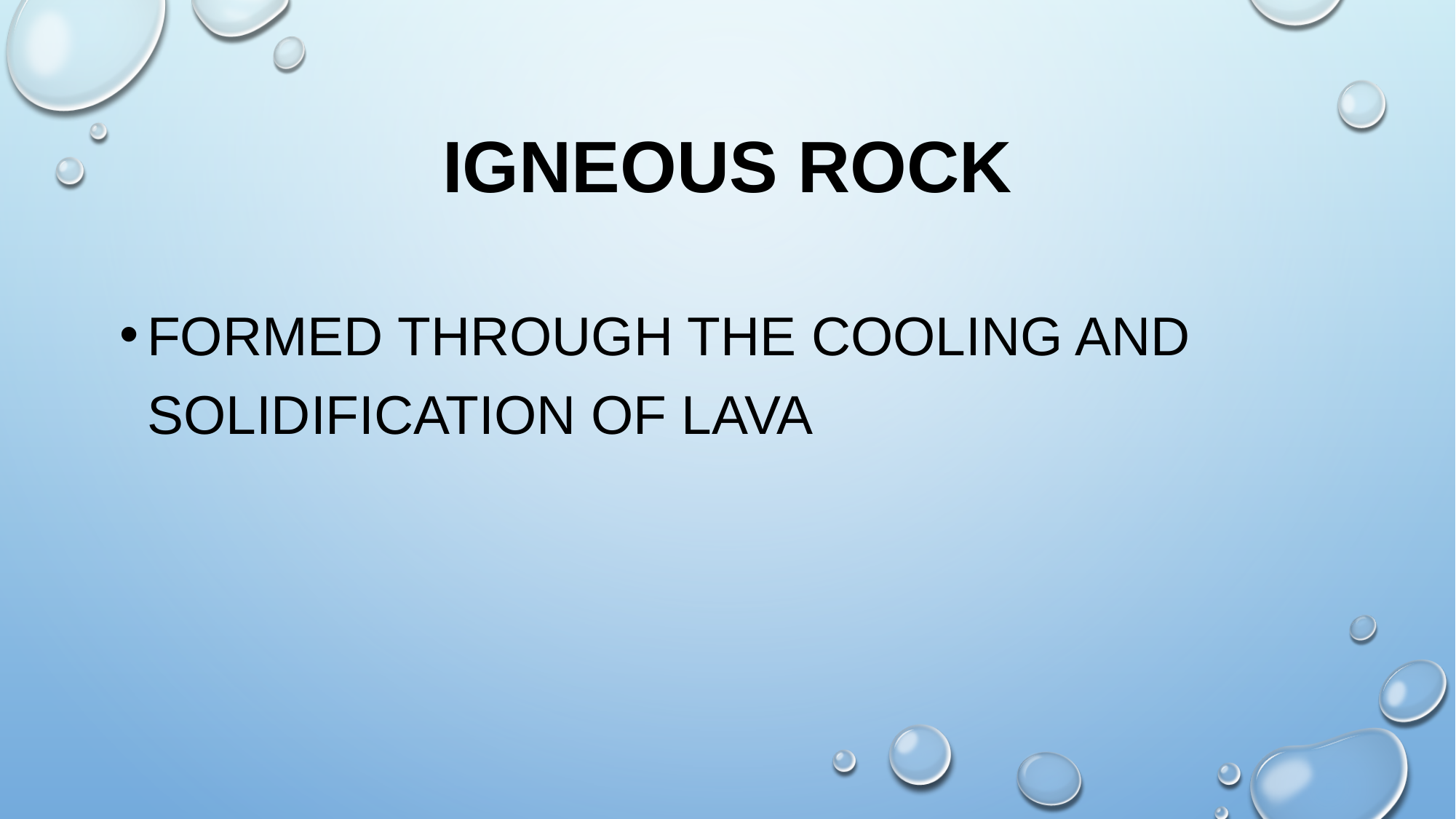

# Igneous rock
formed through the cooling and solidification of lava